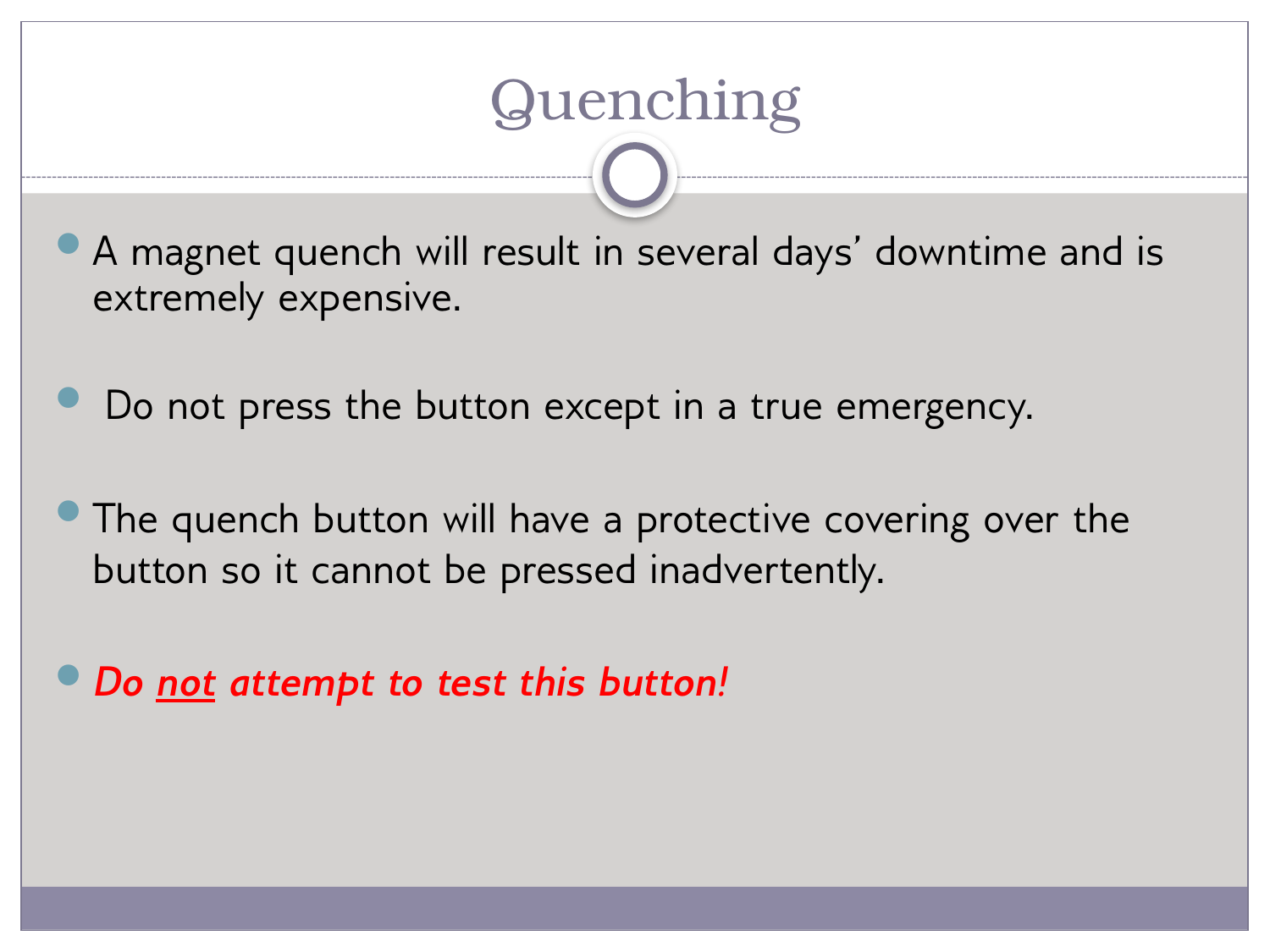

# Quenching
A magnet quench will result in several days’ downtime and is extremely expensive.

 Do not press the button except in a true emergency.

The quench button will have a protective covering over the button so it cannot be pressed inadvertently.

Do not attempt to test this button!